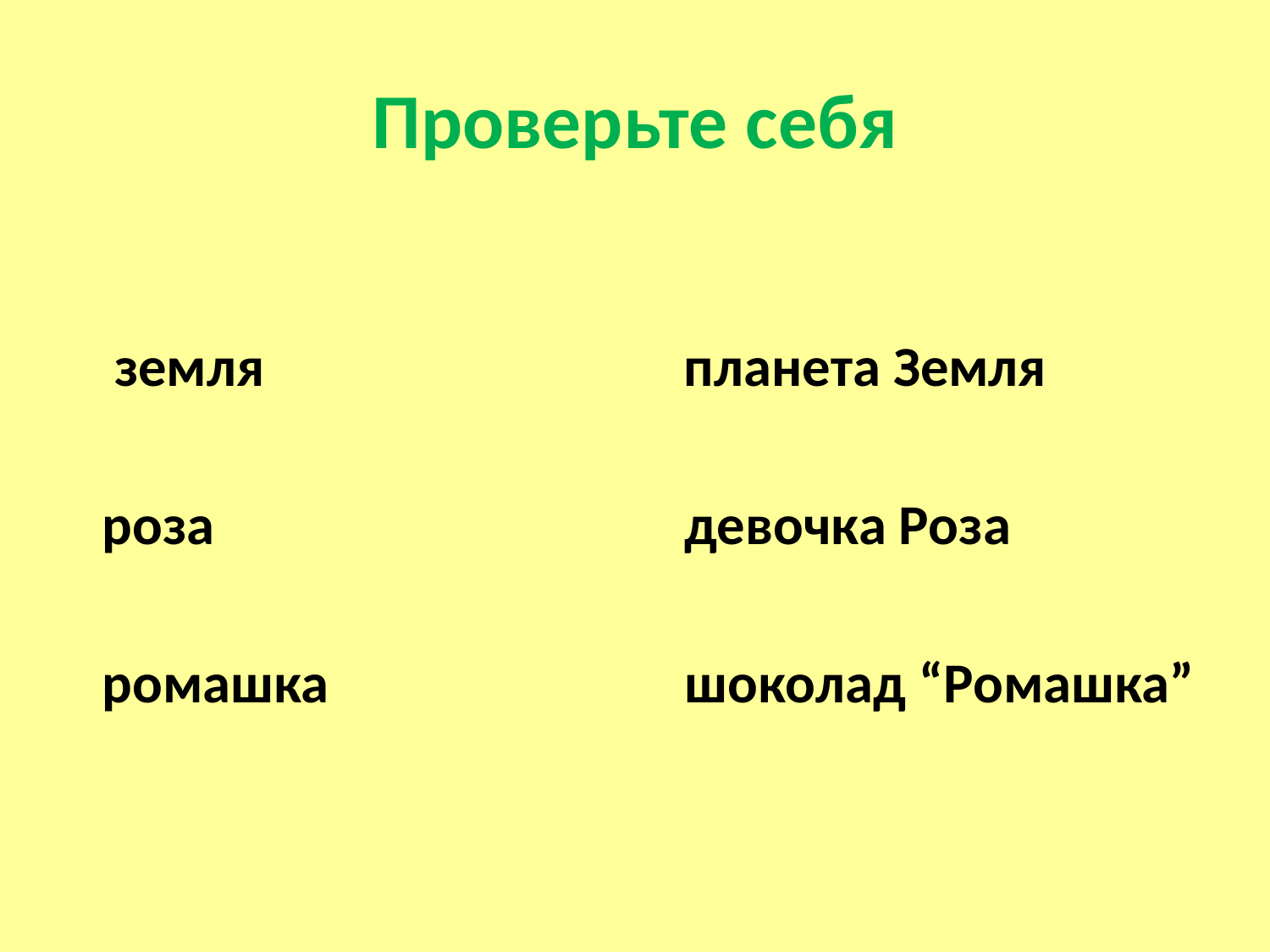

# Проверьте себя
 земля                                 планета Земля

роза                                     девочка Роза

ромашка                            шоколад “Ромашка”